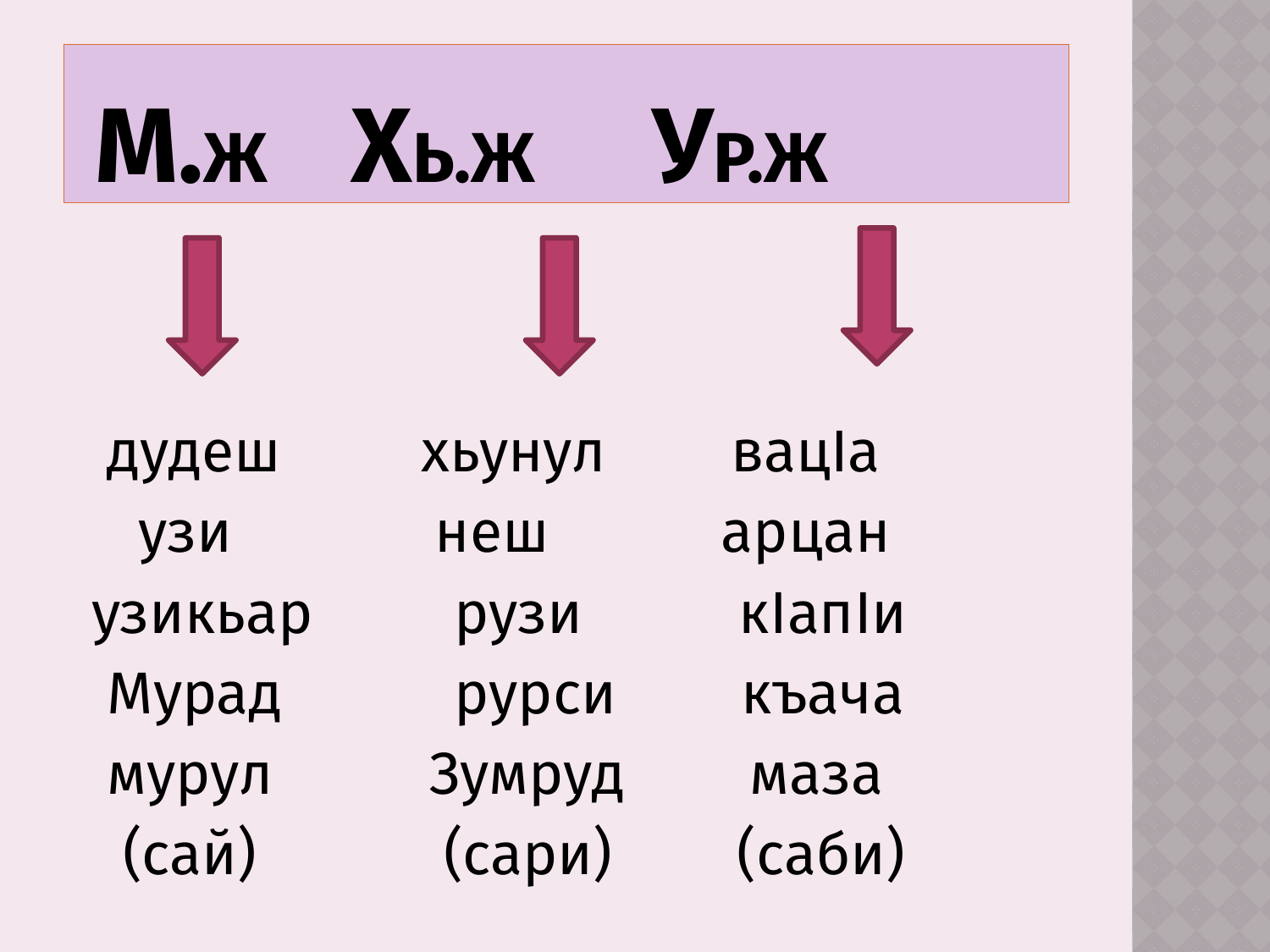

# М.ж     Хь.ж       Ур.ж

  дудеш         хьунул        вацIа
    узи             неш           арцан
 узикьар         рузи          кIапIи
  Мурад           рурси        къача
  мурул          Зумруд        маза
   (сай)            (сари)        (саби)